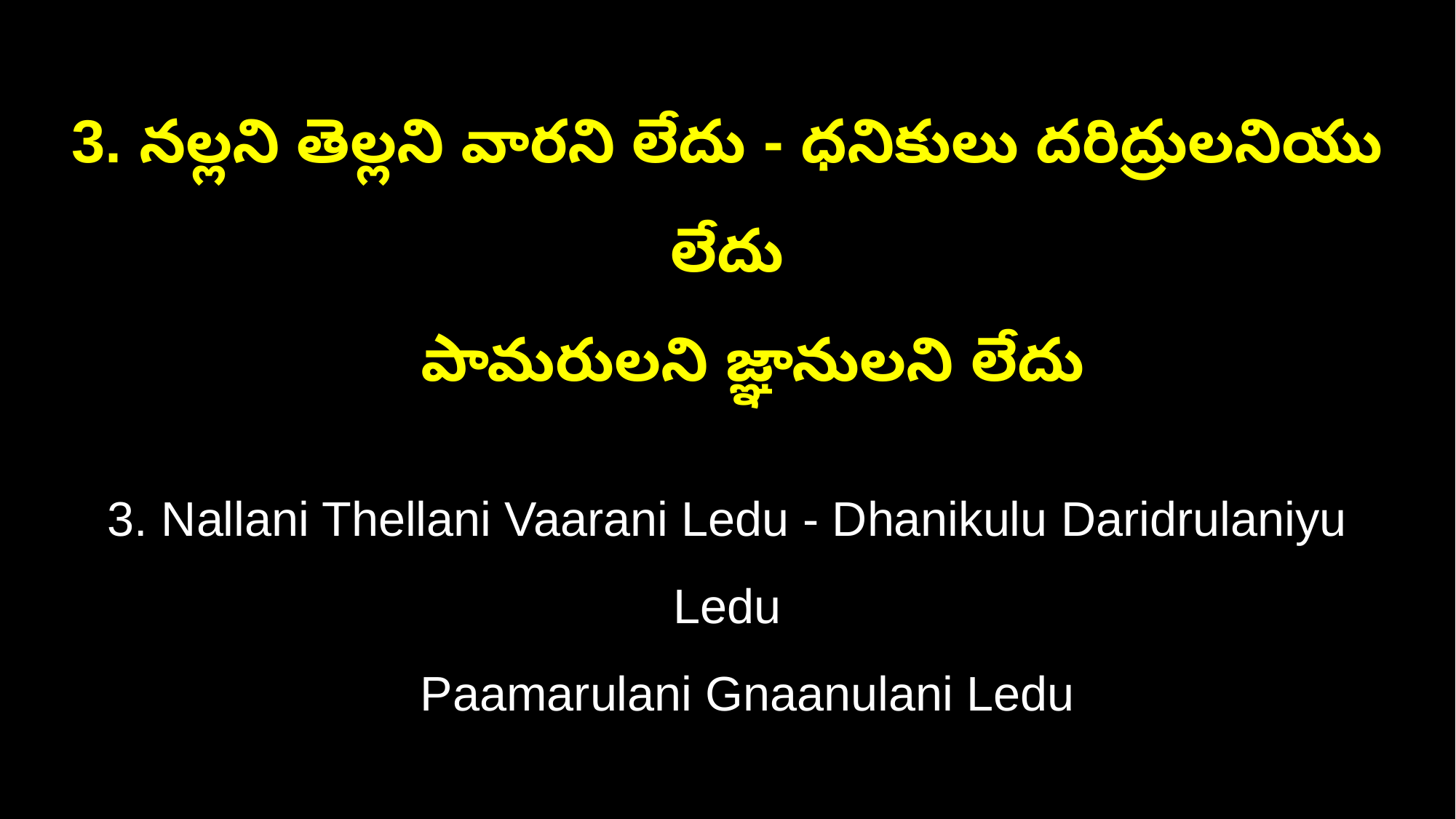

3. నల్లని తెల్లని వారని లేదు - ధనికులు దరిద్రులనియు లేదు
   పామరులని జ్ఞానులని లేదు
3. Nallani Thellani Vaarani Ledu - Dhanikulu Daridrulaniyu Ledu
   Paamarulani Gnaanulani Ledu